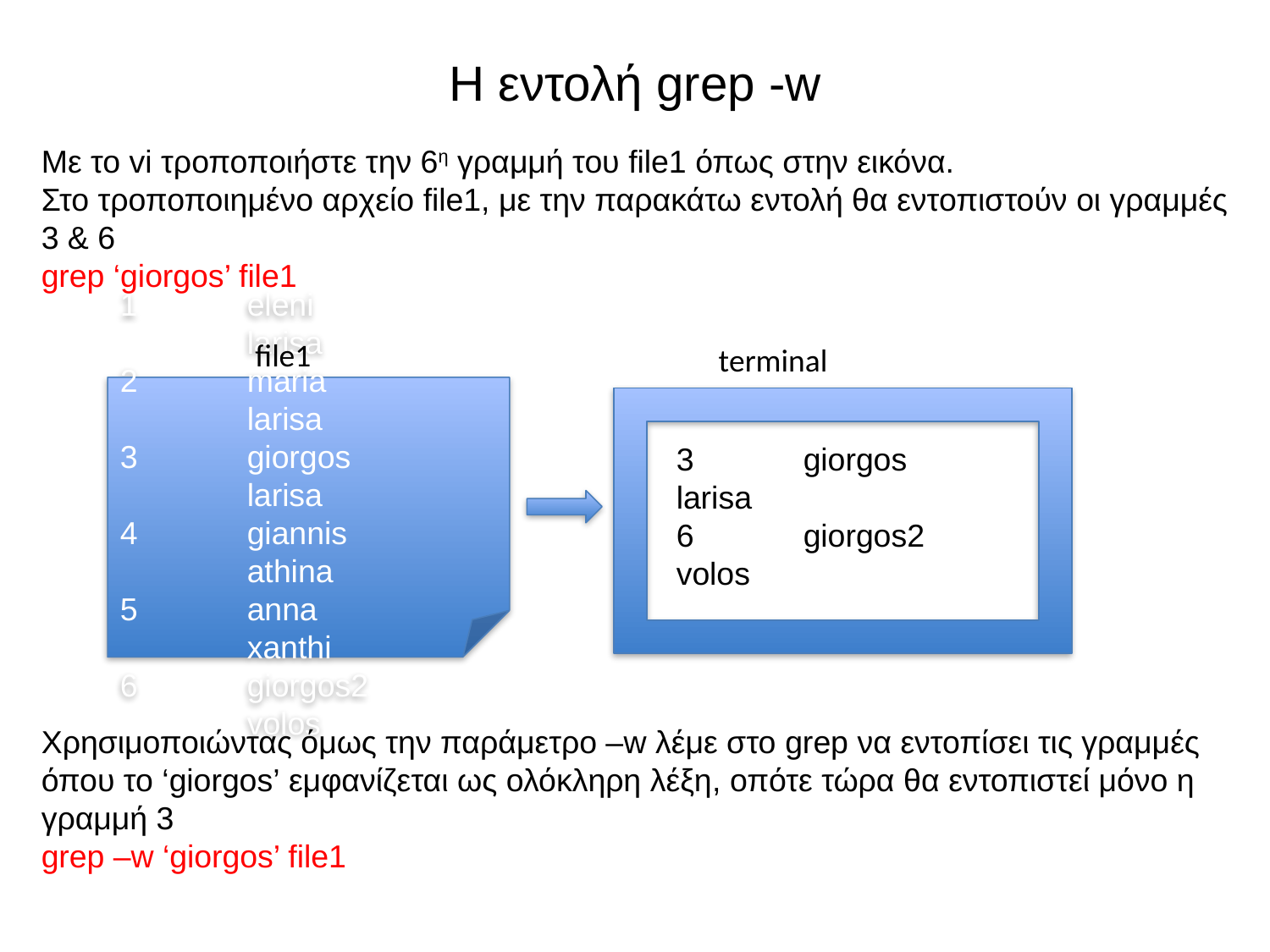

# Η εντολή grep -w
Με το vi τροποποιήστε την 6η γραμμή του file1 όπως στην εικόνα.
Στο τροποποιημένο αρχείο file1, με την παρακάτω εντολή θα εντοπιστούν οι γραμμές 3 & 6
grep ‘giorgos’ file1
file1
terminal

1	eleni		larisa
2	maria		larisa
3	giorgos		larisa
4	giannis		athina
5	anna		xanthi
6 	giorgos2		volos

3	giorgos		larisa
6	giorgos2		volos

Χρησιμοποιώντας όμως την παράμετρο –w λέμε στο grep να εντοπίσει τις γραμμές όπου το ‘giorgos’ εμφανίζεται ως ολόκληρη λέξη, οπότε τώρα θα εντοπιστεί μόνο η γραμμή 3
grep –w ‘giorgos’ file1